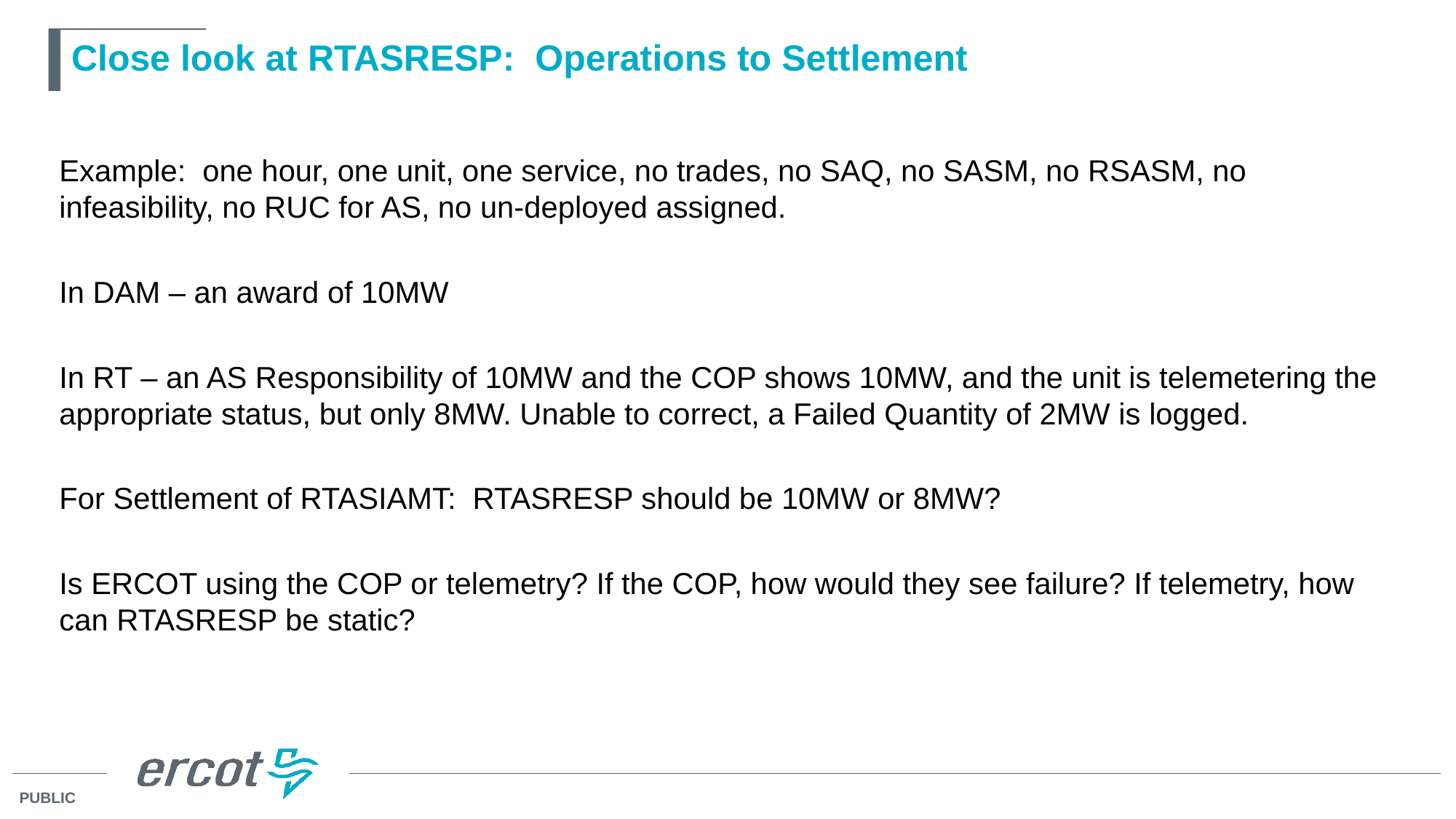

# Close look at RTASRESP:  Operations to Settlement
Example:  one hour, one unit, one service, no trades, no SAQ, no SASM, no RSASM, no infeasibility, no RUC for AS, no un-deployed assigned.

In DAM – an award of 10MW

In RT – an AS Responsibility of 10MW and the COP shows 10MW, and the unit is telemetering the appropriate status, but only 8MW. Unable to correct, a Failed Quantity of 2MW is logged.

For Settlement of RTASIAMT:  RTASRESP should be 10MW or 8MW?

Is ERCOT using the COP or telemetry? If the COP, how would they see failure? If telemetry, how can RTASRESP be static?